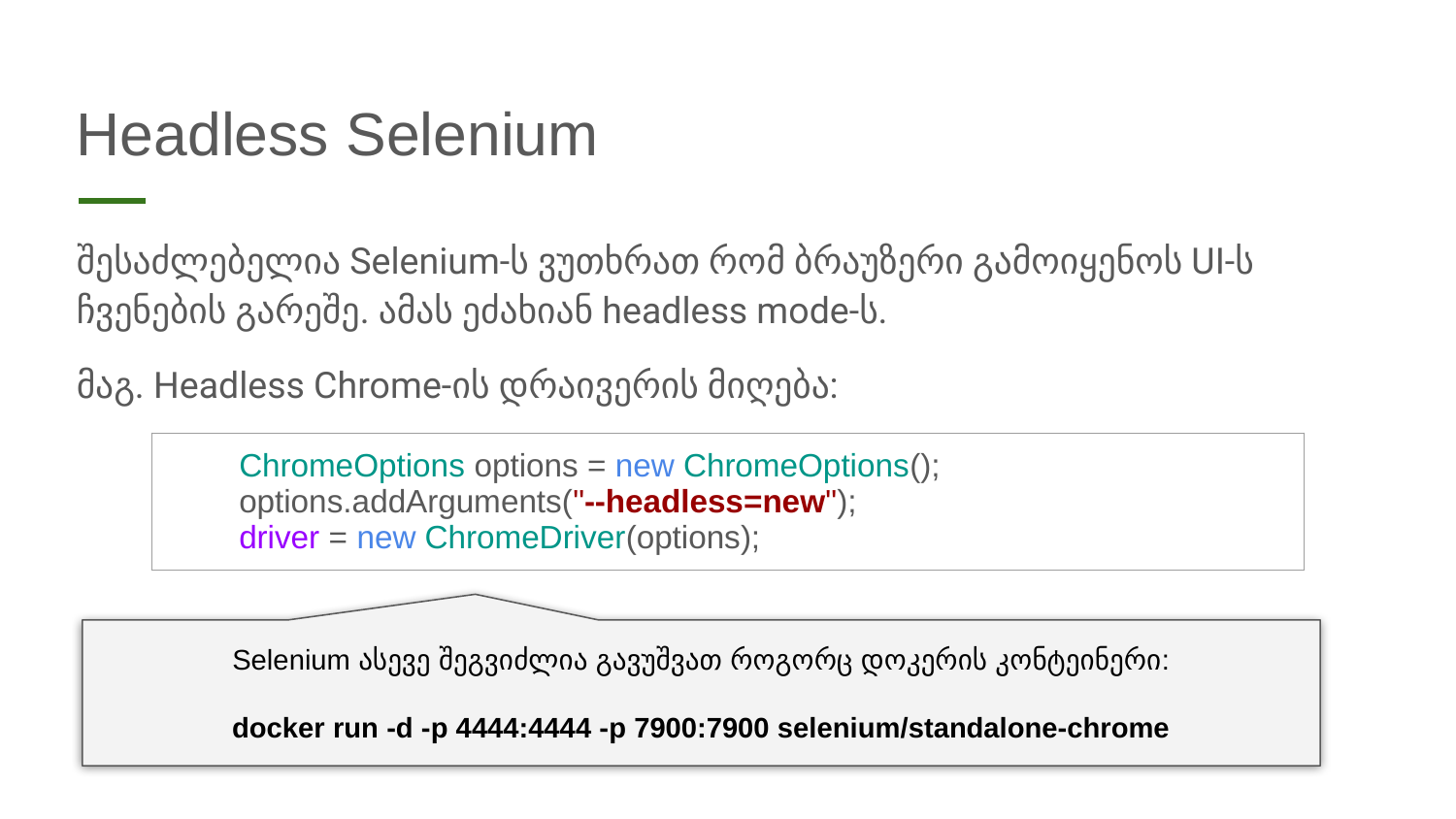

# Headless Selenium
შესაძლებელია Selenium-ს ვუთხრათ რომ ბრაუზერი გამოიყენოს UI-ს ჩვენების გარეშე. ამას ეძახიან headless mode-ს.
მაგ. Headless Chrome-ის დრაივერის მიღება:
| ChromeOptions options = new ChromeOptions(); options.addArguments("--headless=new"); driver = new ChromeDriver(options); |
| --- |
Selenium ასევე შეგვიძლია გავუშვათ როგორც დოკერის კონტეინერი:

docker run -d -p 4444:4444 -p 7900:7900 selenium/standalone-chrome